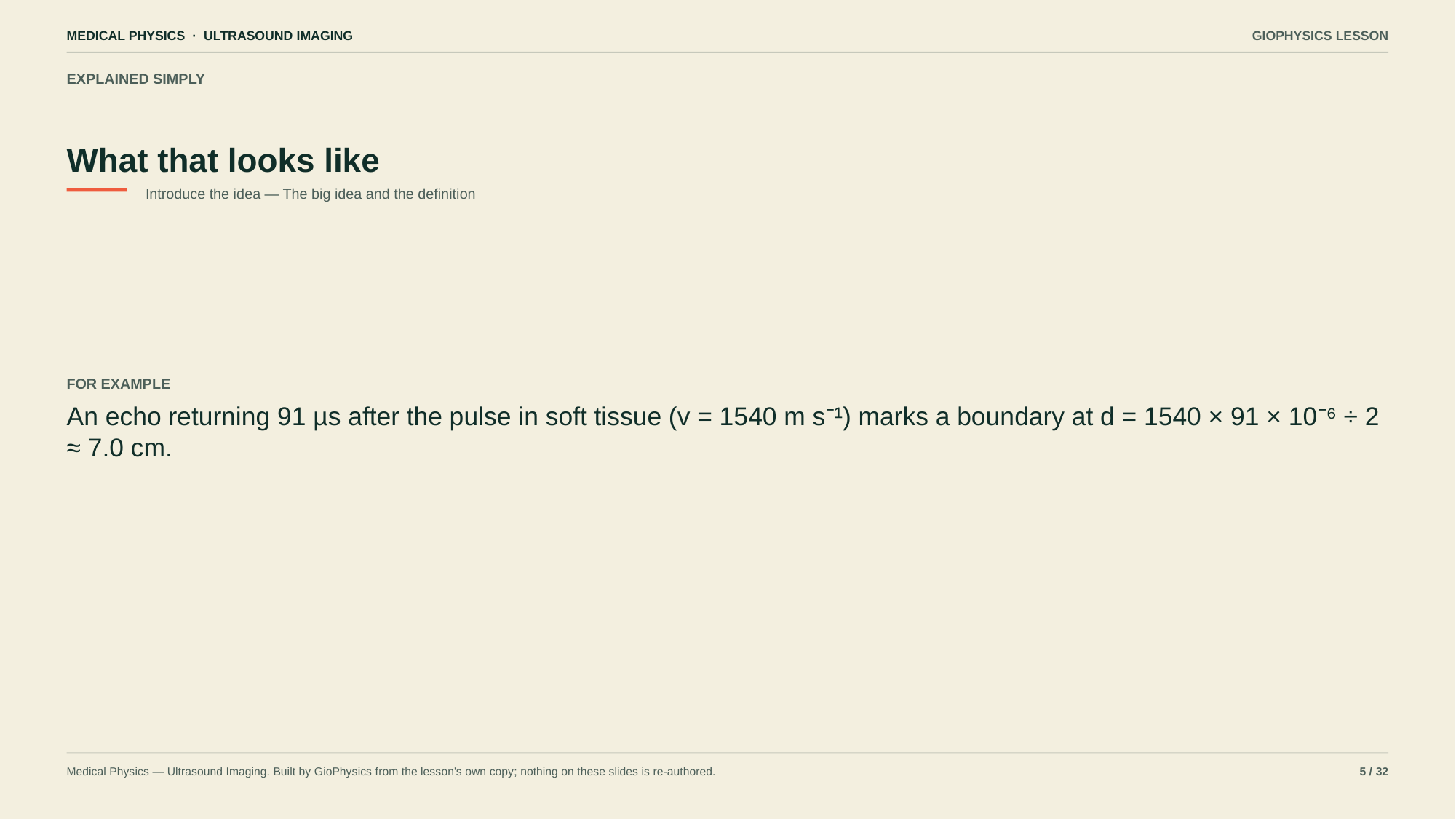

MEDICAL PHYSICS  ·  ULTRASOUND IMAGING
GIOPHYSICS LESSON

EXPLAINED SIMPLY
What that looks like
Introduce the idea — The big idea and the definition

FOR EXAMPLE
An echo returning 91 µs after the pulse in soft tissue (v = 1540 m s⁻¹) marks a boundary at d = 1540 × 91 × 10⁻⁶ ÷ 2 ≈ 7.0 cm.

Medical Physics — Ultrasound Imaging. Built by GioPhysics from the lesson's own copy; nothing on these slides is re-authored.
5 / 32